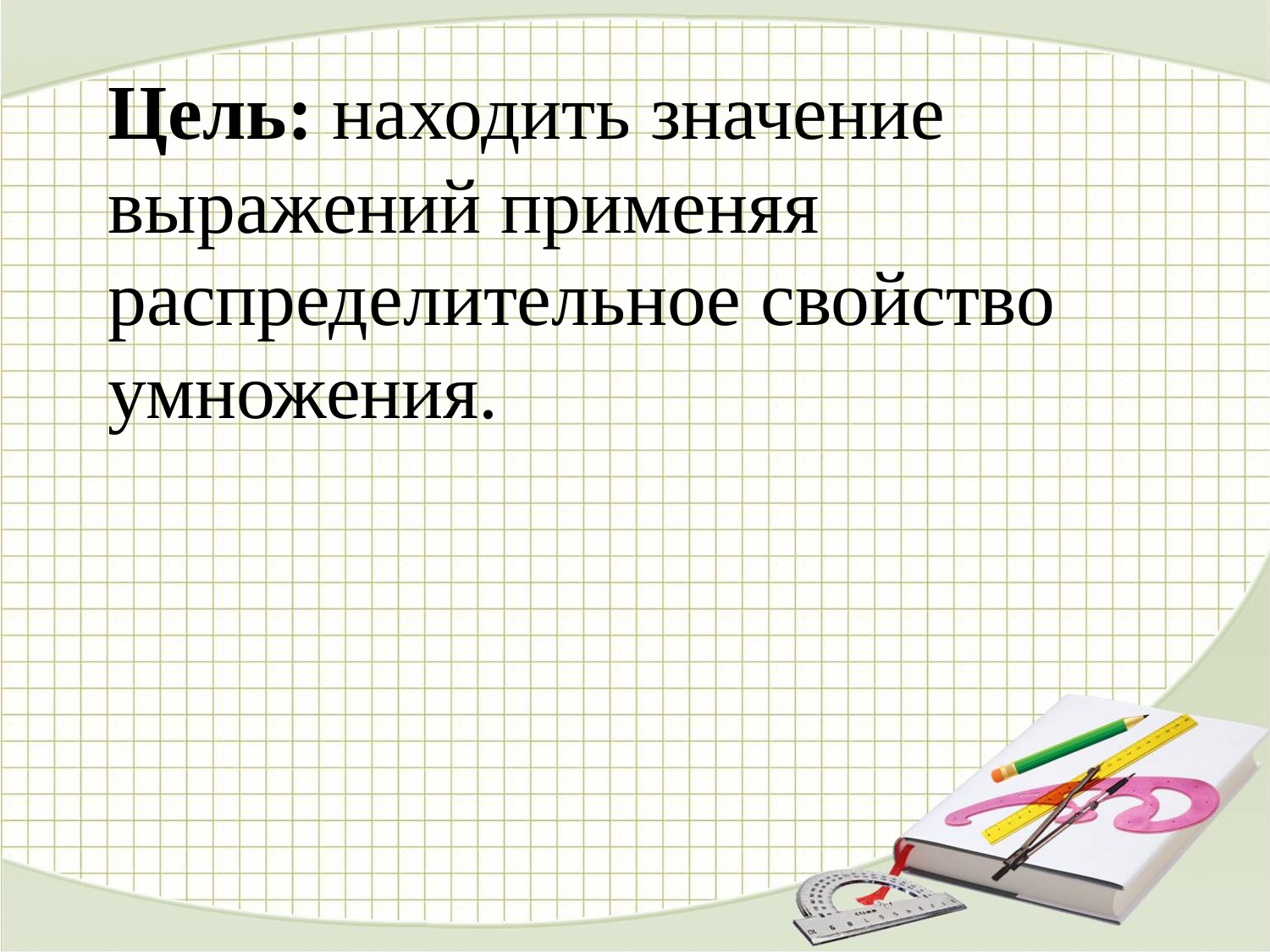

# Цель: находить значение выражений применяя распределительное свойство умножения.